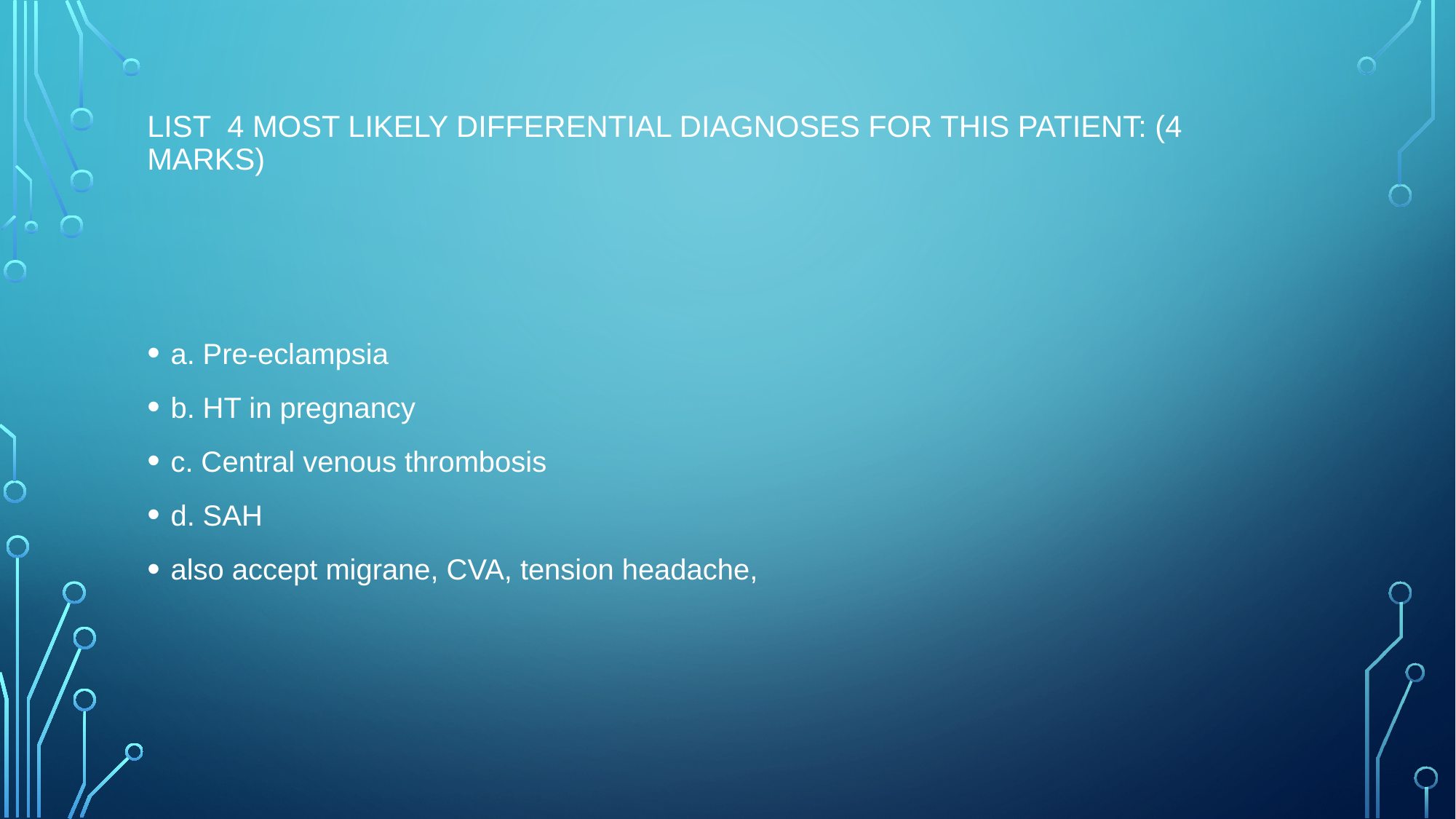

# List  4 most likely differential diagnoses for this patient: (4 marks)

a. Pre-eclampsia
b. HT in pregnancy
c. Central venous thrombosis
d. SAH
also accept migrane, CVA, tension headache,